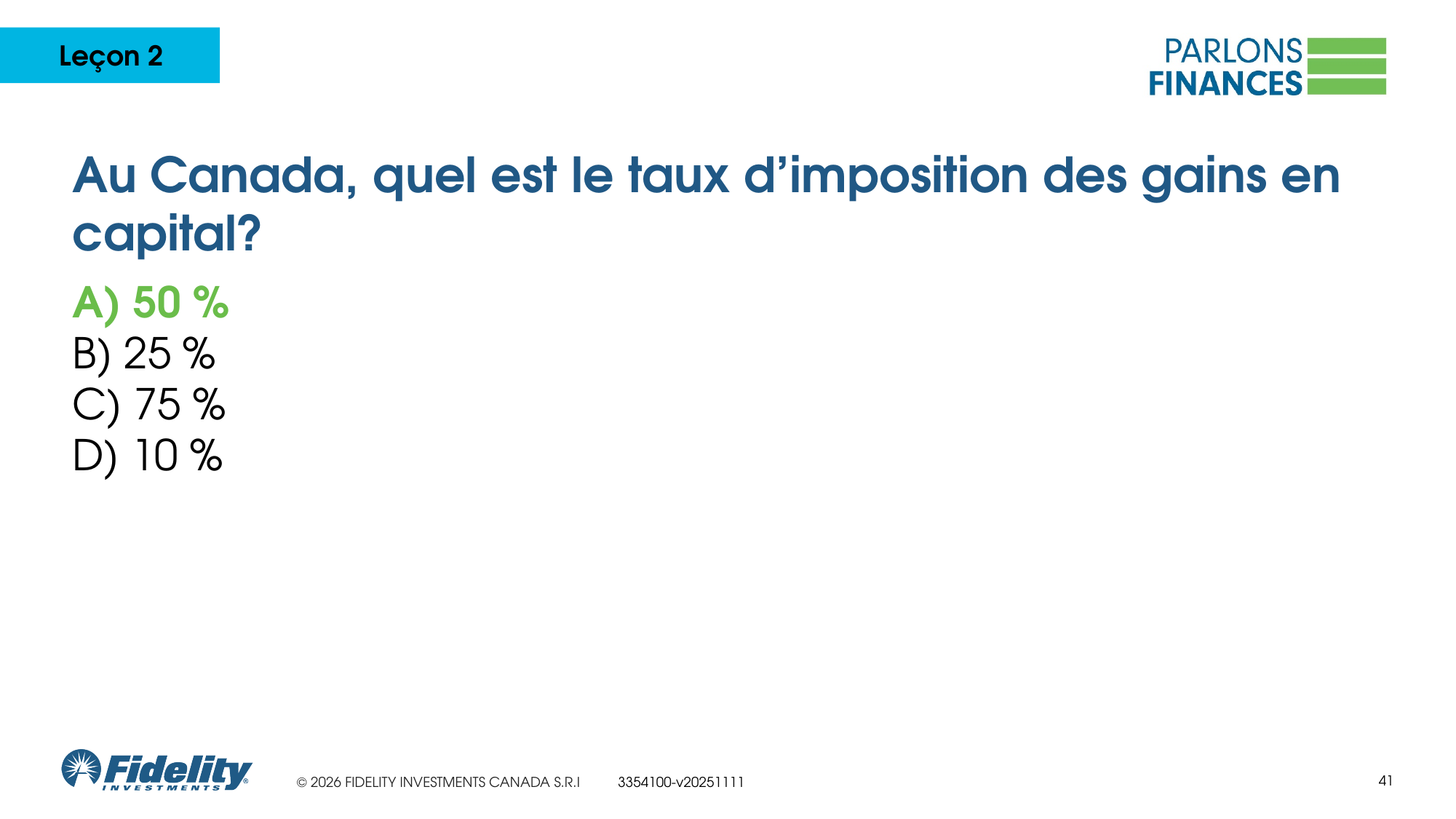

# Au Canada, quel est le taux d’imposition des gains en capital?
A) 50 %
B) 25 %
C) 75 %
D) 10 %

41